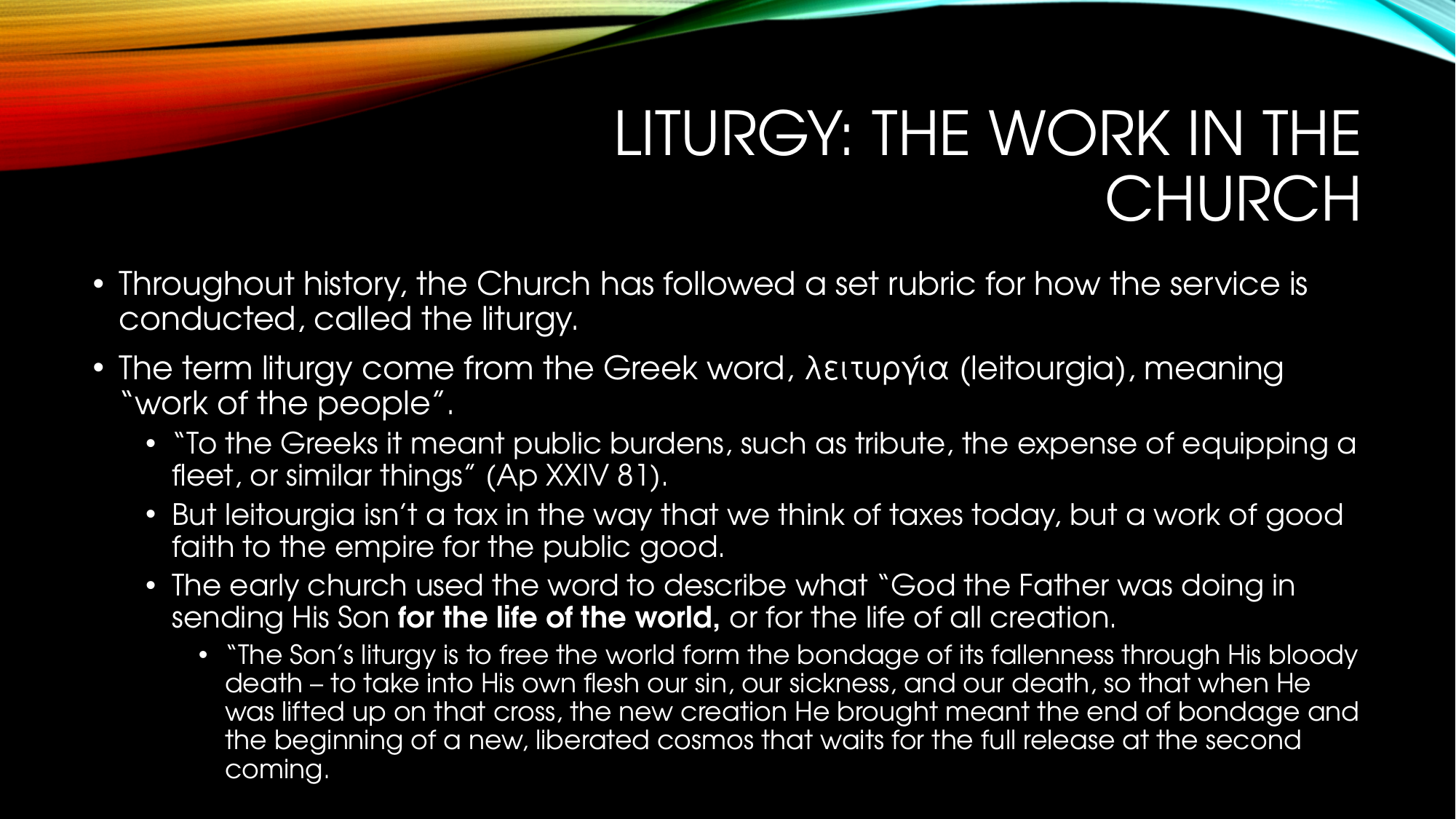

# Liturgy: the Work in the church
Throughout history, the Church has followed a set rubric for how the service is conducted, called the liturgy.
The term liturgy come from the Greek word, λειτυργία (leitourgia), meaning “work of the people”.
“To the Greeks it meant public burdens, such as tribute, the expense of equipping a fleet, or similar things” (Ap XXIV 81).
But leitourgia isn’t a tax in the way that we think of taxes today, but a work of good faith to the empire for the public good.
The early church used the word to describe what “God the Father was doing in sending His Son for the life of the world, or for the life of all creation.
“The Son’s liturgy is to free the world form the bondage of its fallenness through His bloody death – to take into His own flesh our sin, our sickness, and our death, so that when He was lifted up on that cross, the new creation He brought meant the end of bondage and the beginning of a new, liberated cosmos that waits for the full release at the second coming.